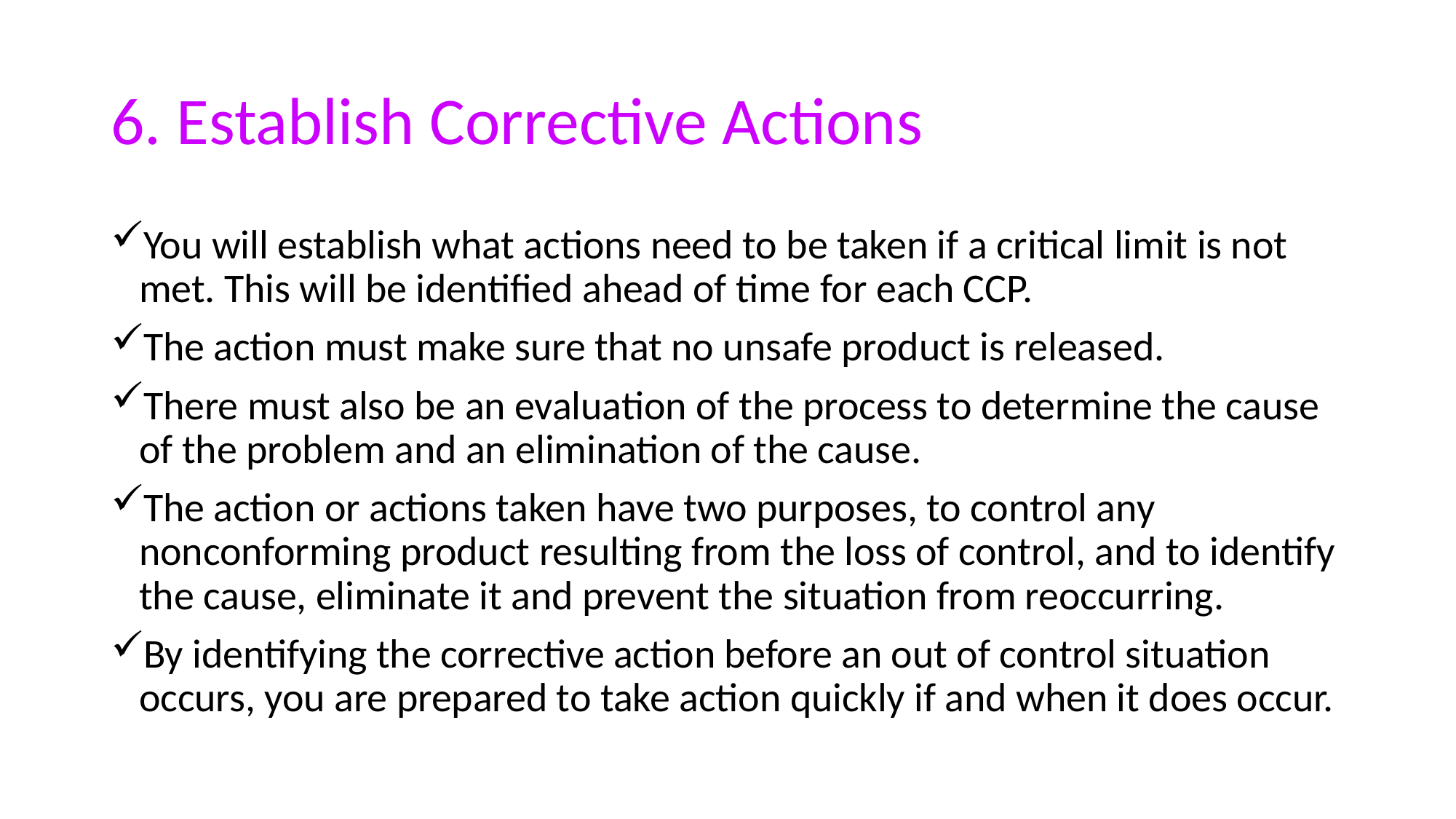

# 6. Establish Corrective Actions
You will establish what actions need to be taken if a critical limit is not met. This will be identified ahead of time for each CCP.
The action must make sure that no unsafe product is released.
There must also be an evaluation of the process to determine the cause of the problem and an elimination of the cause.
The action or actions taken have two purposes, to control any nonconforming product resulting from the loss of control, and to identify the cause, eliminate it and prevent the situation from reoccurring.
By identifying the corrective action before an out of control situation occurs, you are prepared to take action quickly if and when it does occur.